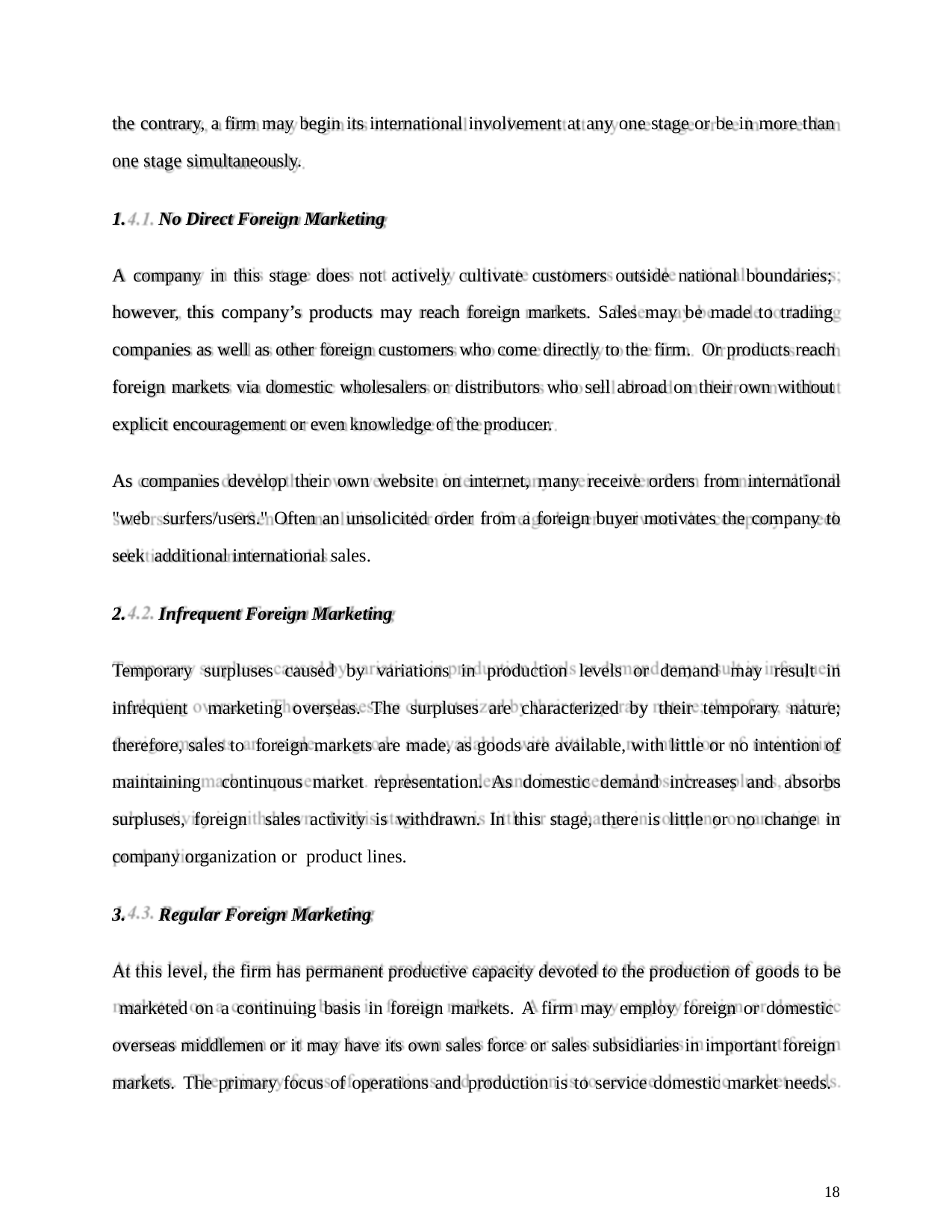

the contrary, a firm may begin its international involvement at any one stage or be in more than
one stage simultaneously.

No Direct Foreign Marketing

A company in this stage does not actively cultivate customers outside national boundaries;  however, this company’s products may reach foreign markets. Sales may be made to trading  companies as well as other foreign customers who come directly to the firm. Or products reach  foreign markets via domestic wholesalers or distributors who sell abroad on their own without  explicit encouragement or even knowledge of the producer.

As companies develop their own website on internet, many receive orders from international "web  surfers/users." Often an unsolicited order from a foreign buyer motivates the company to seek  additional international sales.

Infrequent Foreign Marketing

Temporary surpluses caused by variations in production levels or demand may result in infrequent  marketing overseas. The surpluses are characterized by their temporary nature; therefore, sales to  foreign markets are made, as goods are available, with little or no intention of maintaining  continuous market representation. As domestic demand increases and absorbs surpluses, foreign  sales activity is withdrawn. In this stage, there is little or no change in company organization or  product lines.

Regular Foreign Marketing

At this level, the firm has permanent productive capacity devoted to the production of goods to be  marketed on a continuing basis in foreign markets. A firm may employ foreign or domestic  overseas middlemen or it may have its own sales force or sales subsidiaries in important foreign  markets. The primary focus of operations and production is to service domestic market needs.

18